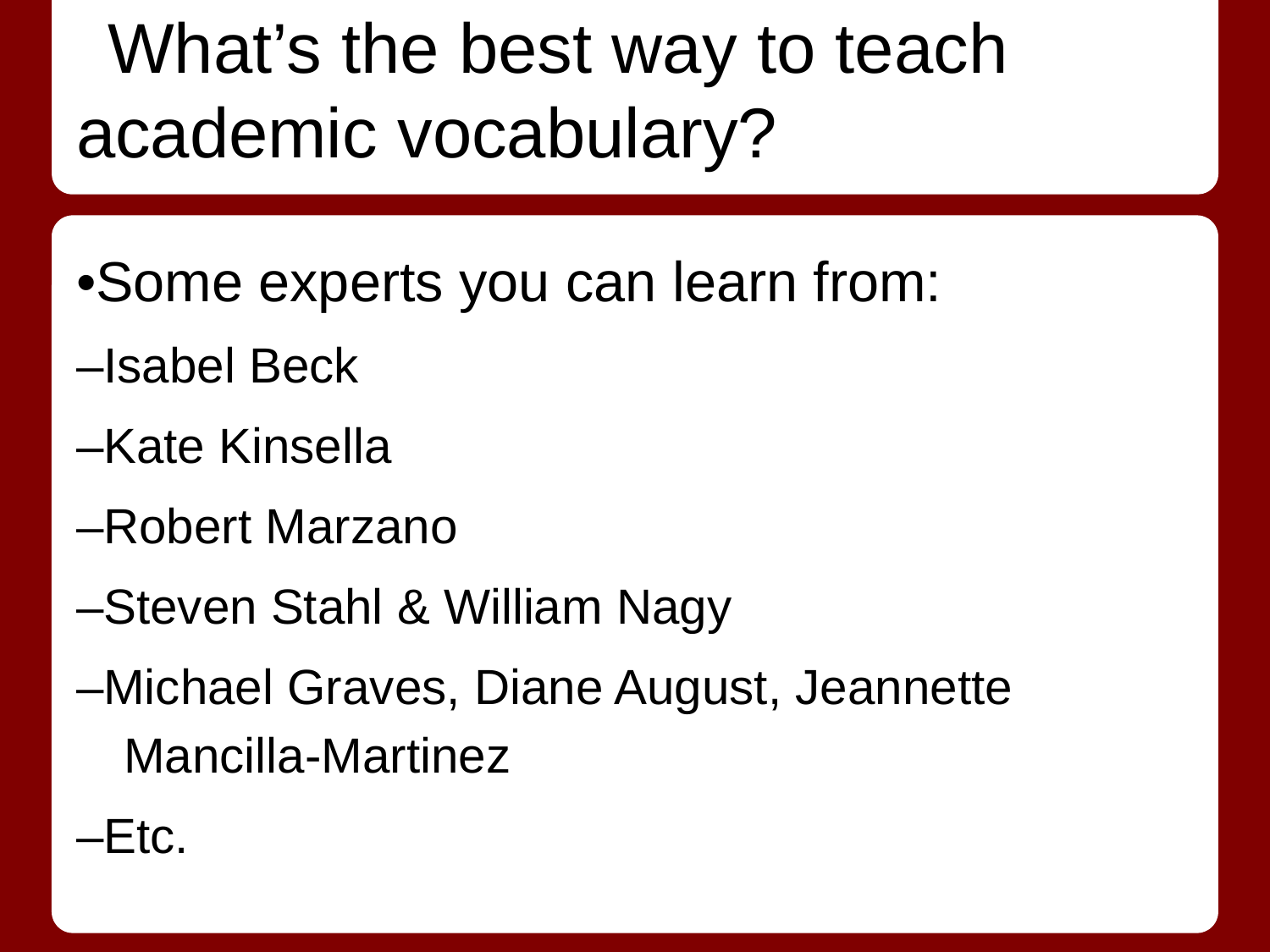

# What’s the best way to teach academic vocabulary?
•Some experts you can learn from:
–Isabel Beck
–Kate Kinsella
–Robert Marzano
–Steven Stahl & William Nagy
–Michael Graves, Diane August, Jeannette Mancilla-Martinez
–Etc.